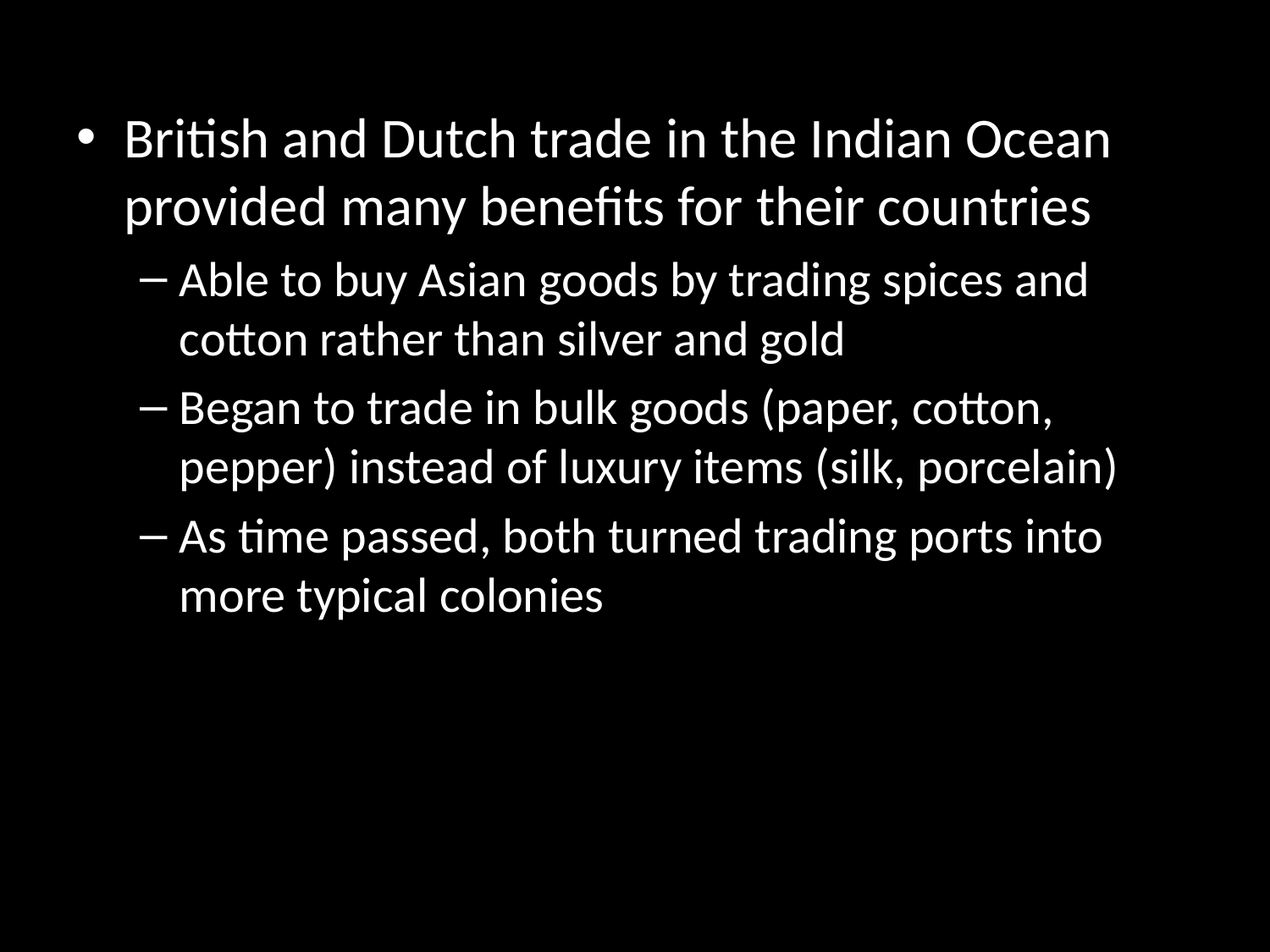

British and Dutch trade in the Indian Ocean provided many benefits for their countries
Able to buy Asian goods by trading spices and cotton rather than silver and gold
Began to trade in bulk goods (paper, cotton, pepper) instead of luxury items (silk, porcelain)
As time passed, both turned trading ports into more typical colonies